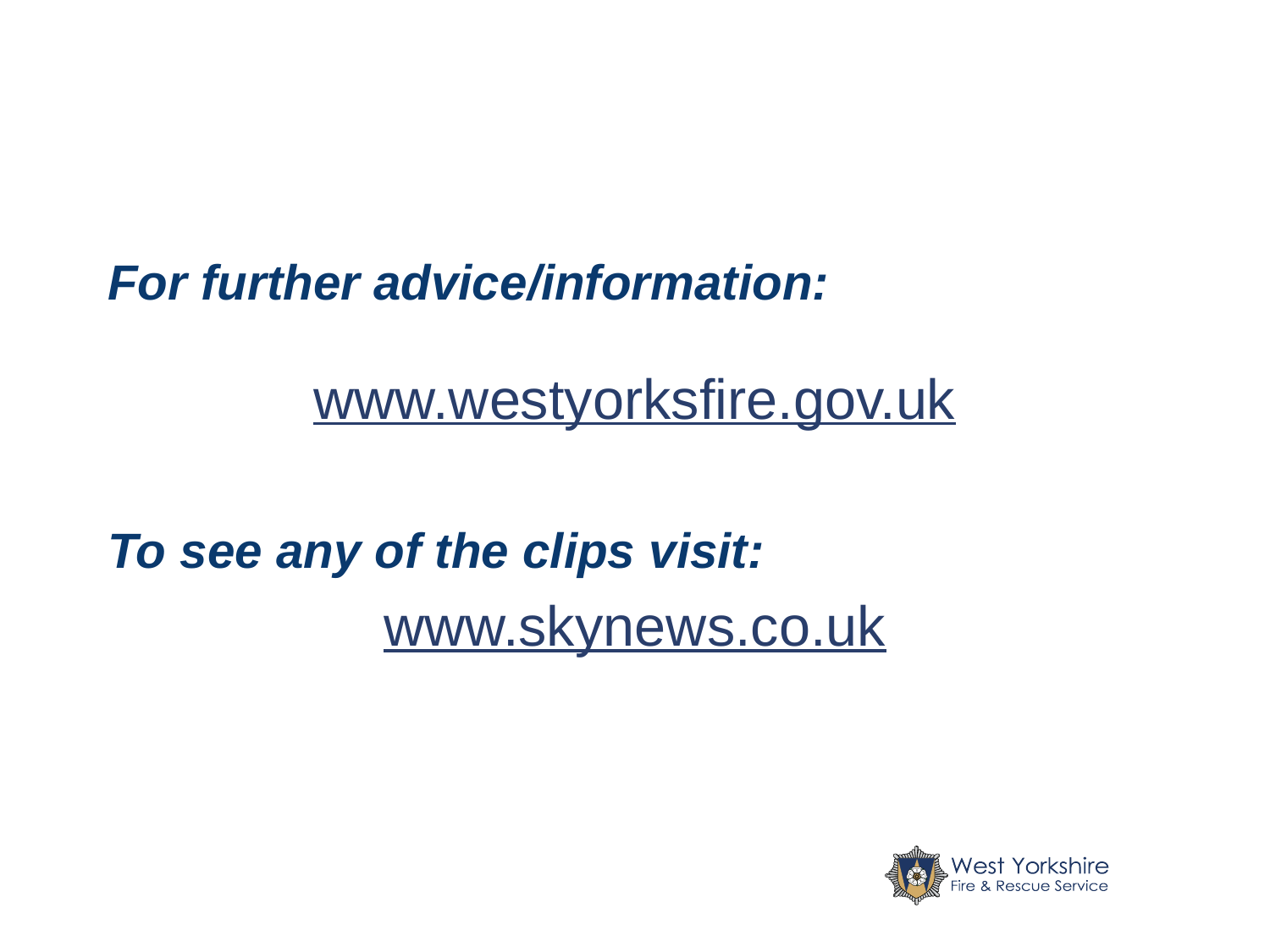

# For further advice/information:
www.westyorksfire.gov.uk

To see any of the clips visit:
www.skynews.co.uk